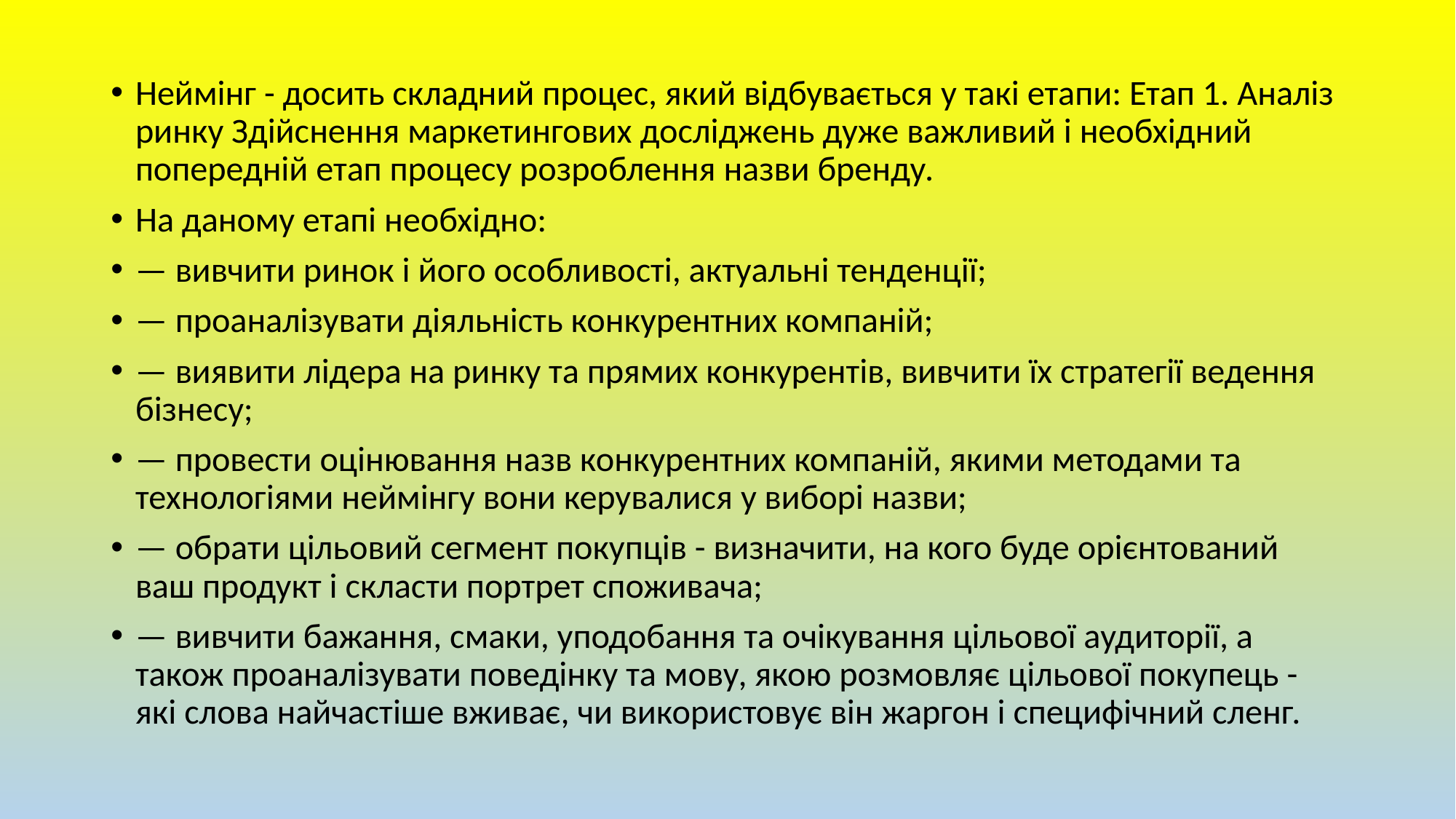

Неймінг - досить складний процес, який відбувається у такі етапи: Етап 1. Аналіз ринку Здійснення маркетингових досліджень дуже важливий і необхідний попередній етап процесу розроблення назви бренду.
На даному етапі необхідно:
— вивчити ринок і його особливості, актуальні тенденції;
— проаналізувати діяльність конкурентних компаній;
— виявити лідера на ринку та прямих конкурентів, вивчити їх стратегії ведення бізнесу;
— провести оцінювання назв конкурентних компаній, якими методами та технологіями неймінгу вони керувалися у виборі назви;
— обрати цільовий сегмент покупців - визначити, на кого буде орієнтований ваш продукт і скласти портрет споживача;
— вивчити бажання, смаки, уподобання та очікування цільової аудиторії, а також проаналізувати поведінку та мову, якою розмовляє цільової покупець - які слова найчастіше вживає, чи використовує він жаргон і специфічний сленг.